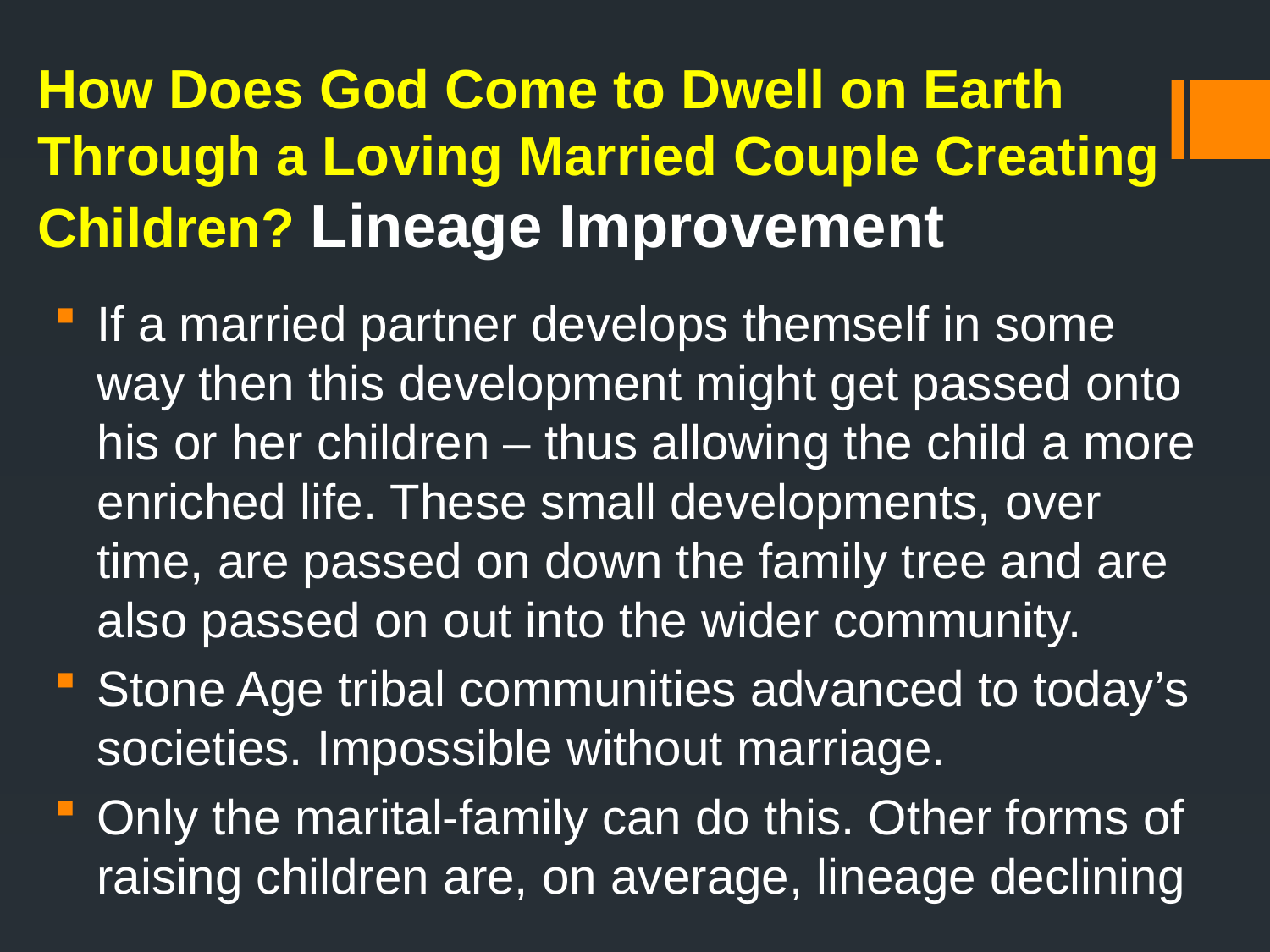

# How Does God Come to Dwell on Earth Through a Loving Married Couple Creating Children? Lineage Improvement
If a married partner develops themself in some way then this development might get passed onto his or her children – thus allowing the child a more enriched life. These small developments, over time, are passed on down the family tree and are also passed on out into the wider community.
Stone Age tribal communities advanced to today’s societies. Impossible without marriage.
Only the marital-family can do this. Other forms of raising children are, on average, lineage declining